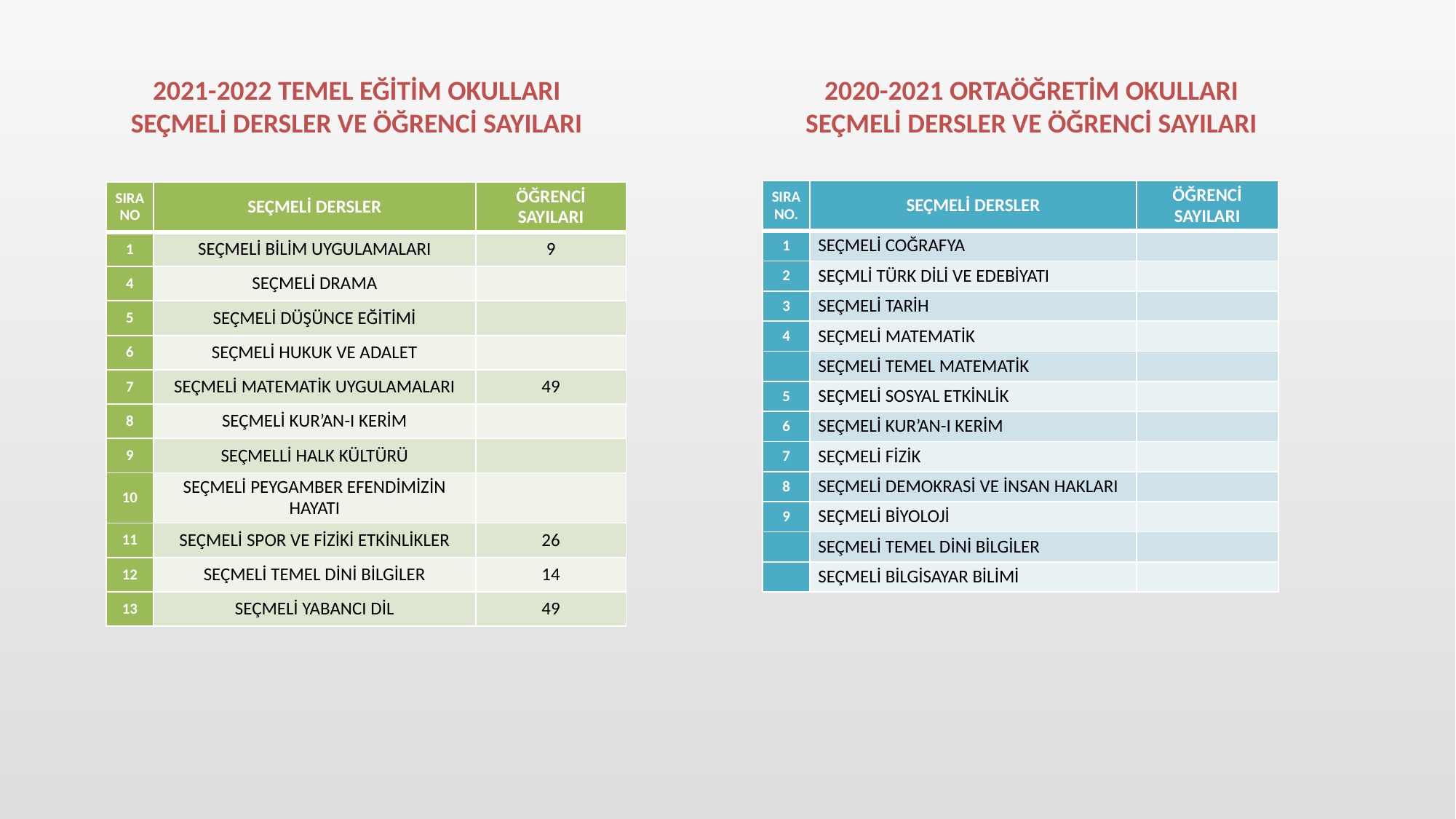

2020-2021 ORTAÖĞRETİM OKULLARI
SEÇMELİ DERSLER VE ÖĞRENCİ SAYILARI
2021-2022 TEMEL EĞİTİM OKULLARI
SEÇMELİ DERSLER VE ÖĞRENCİ SAYILARI
| SIRA NO. | SEÇMELİ DERSLER | ÖĞRENCİ SAYILARI |
| --- | --- | --- |
| 1 | SEÇMELİ COĞRAFYA |  |
| 2 | SEÇMLİ TÜRK DİLİ VE EDEBİYATI |  |
| 3 | SEÇMELİ TARİH |  |
| 4 | SEÇMELİ MATEMATİK |  |
|  | SEÇMELİ TEMEL MATEMATİK |  |
| 5 | SEÇMELİ SOSYAL ETKİNLİK |  |
| 6 | SEÇMELİ KUR’AN-I KERİM |  |
| 7 | SEÇMELİ FİZİK |  |
| 8 | SEÇMELİ DEMOKRASİ VE İNSAN HAKLARI |  |
| 9 | SEÇMELİ BİYOLOJİ |  |
|  | SEÇMELİ TEMEL DİNİ BİLGİLER |  |
|  | SEÇMELİ BİLGİSAYAR BİLİMİ |  |
| SIRA NO | SEÇMELİ DERSLER | ÖĞRENCİ SAYILARI |
| --- | --- | --- |
| 1 | SEÇMELİ BİLİM UYGULAMALARI | 9 |
| 4 | SEÇMELİ DRAMA |  |
| 5 | SEÇMELİ DÜŞÜNCE EĞİTİMİ |  |
| 6 | SEÇMELİ HUKUK VE ADALET |  |
| 7 | SEÇMELİ MATEMATİK UYGULAMALARI | 49 |
| 8 | SEÇMELİ KUR’AN-I KERİM |  |
| 9 | SEÇMELLİ HALK KÜLTÜRÜ |  |
| 10 | SEÇMELİ PEYGAMBER EFENDİMİZİN HAYATI |  |
| 11 | SEÇMELİ SPOR VE FİZİKİ ETKİNLİKLER | 26 |
| 12 | SEÇMELİ TEMEL DİNİ BİLGİLER | 14 |
| 13 | SEÇMELİ YABANCI DİL | 49 |